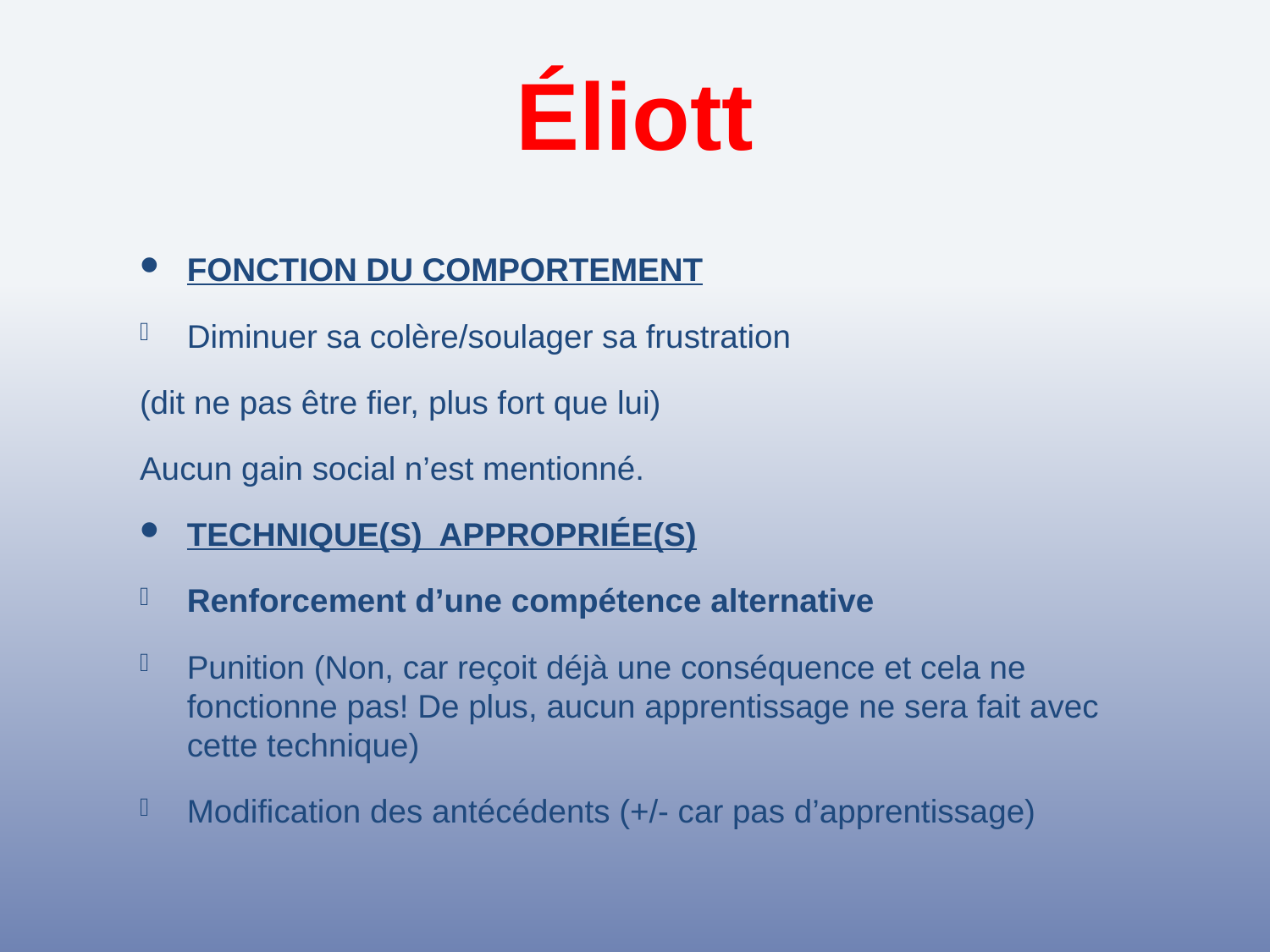

# Éliott
FONCTION DU COMPORTEMENT
Diminuer sa colère/soulager sa frustration
(dit ne pas être fier, plus fort que lui)
Aucun gain social n’est mentionné.
TECHNIQUE(S)  APPROPRIÉE(S)
Renforcement d’une compétence alternative
Punition (Non, car reçoit déjà une conséquence et cela ne fonctionne pas! De plus, aucun apprentissage ne sera fait avec cette technique)
Modification des antécédents (+/- car pas d’apprentissage)